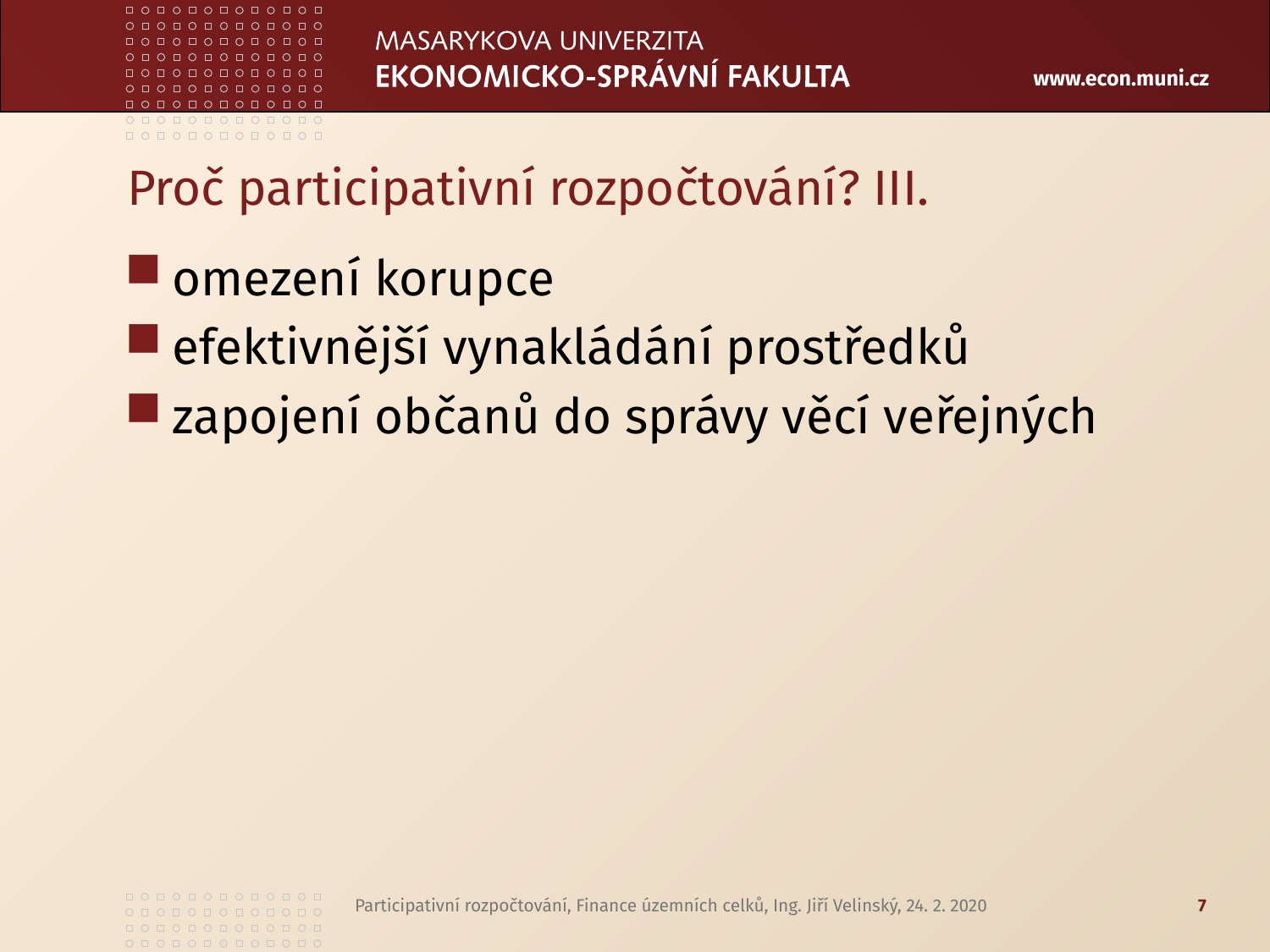

# Proč participativní rozpočtování? III.
omezení korupce
efektivnější vynakládání prostředků
zapojení občanů do správy věcí veřejných
Participativní rozpočtování, Finance územních celků, Ing. Jiří Velinský, 24. 2. 2020
7